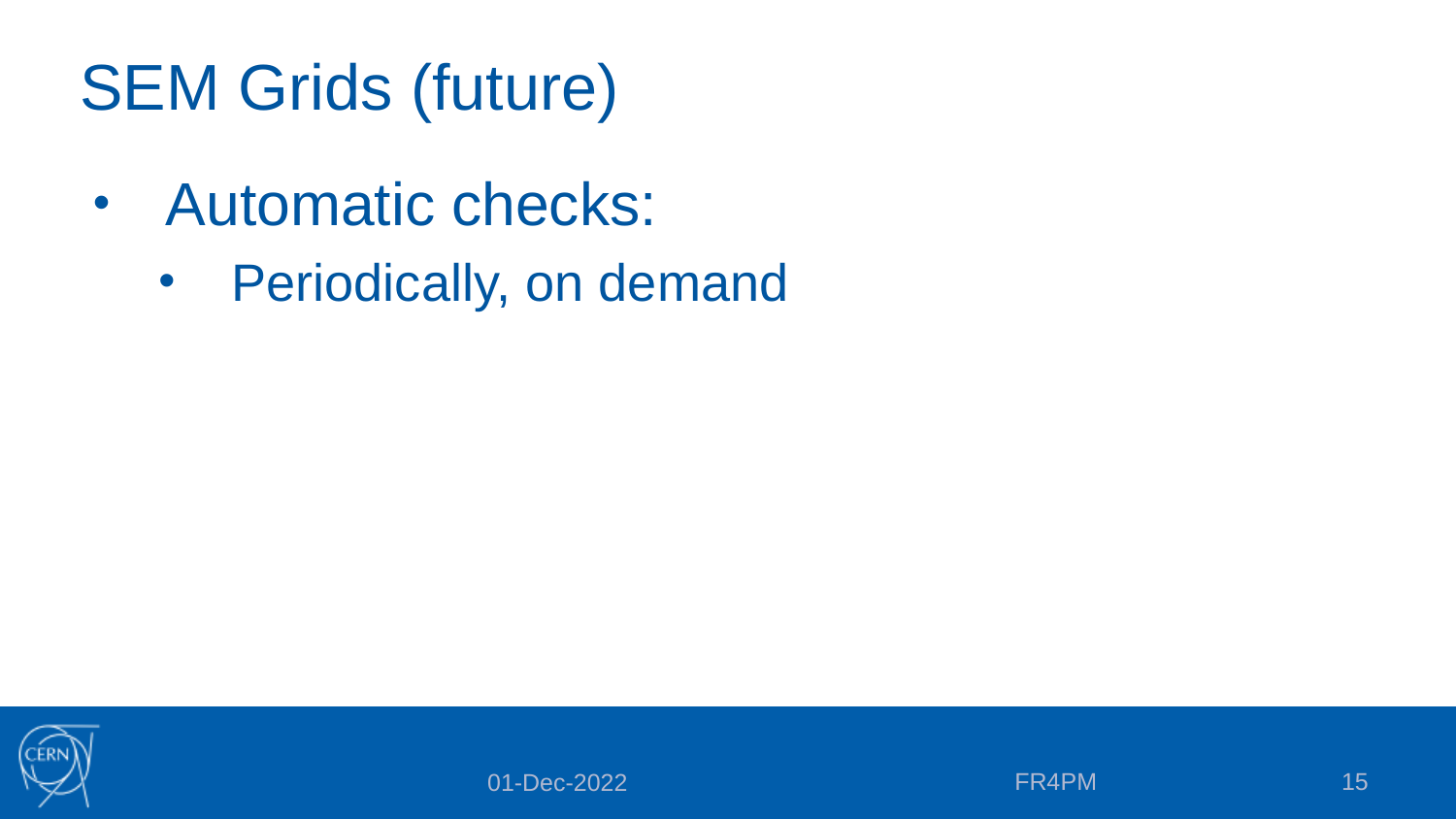

# SEM Grids (future)
Automatic checks:
Periodically, on demand
FR4PM
15
01-Dec-2022